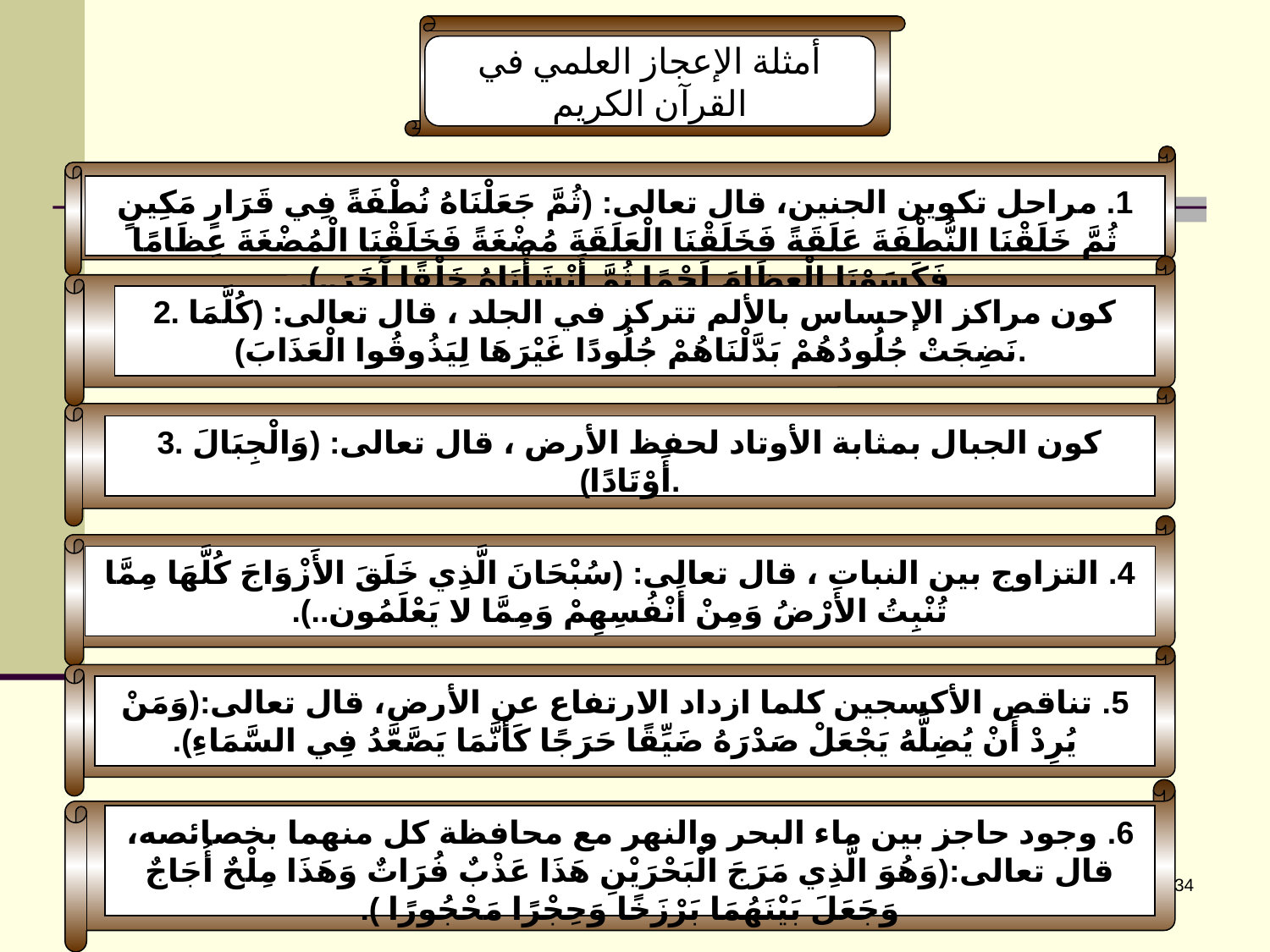

أمثلة الإعجاز العلمي في القرآن الكريم

1. مراحل تكوين الجنين، قال تعالى: (ثُمَّ جَعَلْنَاهُ نُطْفَةً فِي قَرَارٍ مَكِينٍ ثُمَّ خَلَقْنَا النُّطْفَةَ عَلَقَةً فَخَلَقْنَا الْعَلَقَةَ مُضْغَةً فَخَلَقْنَا الْمُضْغَةَ عِظَامًا فَكَسَوْنَا الْعِظَامَ لَحْمًا ثُمَّ أَنْشَأْنَاهُ خَلْقًا آَخَرَ..).

2. كون مراكز الإحساس بالألم تتركز في الجلد ، قال تعالى: (كُلَّمَا نَضِجَتْ جُلُودُهُمْ بَدَّلْنَاهُمْ جُلُودًا غَيْرَهَا لِيَذُوقُوا الْعَذَابَ).

3. كون الجبال بمثابة الأوتاد لحفظ الأرض ، قال تعالى: (وَالْجِبَالَ أَوْتَادًا).

4. التزاوج بين النبات ، قال تعالى: (سُبْحَانَ الَّذِي خَلَقَ الأَزْوَاجَ كُلَّهَا مِمَّا تُنْبِتُ الأَرْضُ وَمِنْ أَنْفُسِهِمْ وَمِمَّا لا يَعْلَمُون..).

5. تناقص الأكسجين كلما ازداد الارتفاع عن الأرض، قال تعالى:(وَمَنْ يُرِدْ أَنْ يُضِلَّهُ يَجْعَلْ صَدْرَهُ ضَيِّقًا حَرَجًا كَأَنَّمَا يَصَّعَّدُ فِي السَّمَاءِ).

6. وجود حاجز بين ماء البحر والنهر مع محافظة كل منهما بخصائصه، قال تعالى:(وَهُوَ الَّذِي مَرَجَ الْبَحْرَيْنِ هَذَا عَذْبٌ فُرَاتٌ وَهَذَا مِلْحٌ أُجَاجٌ وَجَعَلَ بَيْنَهُمَا بَرْزَخًا وَحِجْرًا مَحْجُورًا ).
34